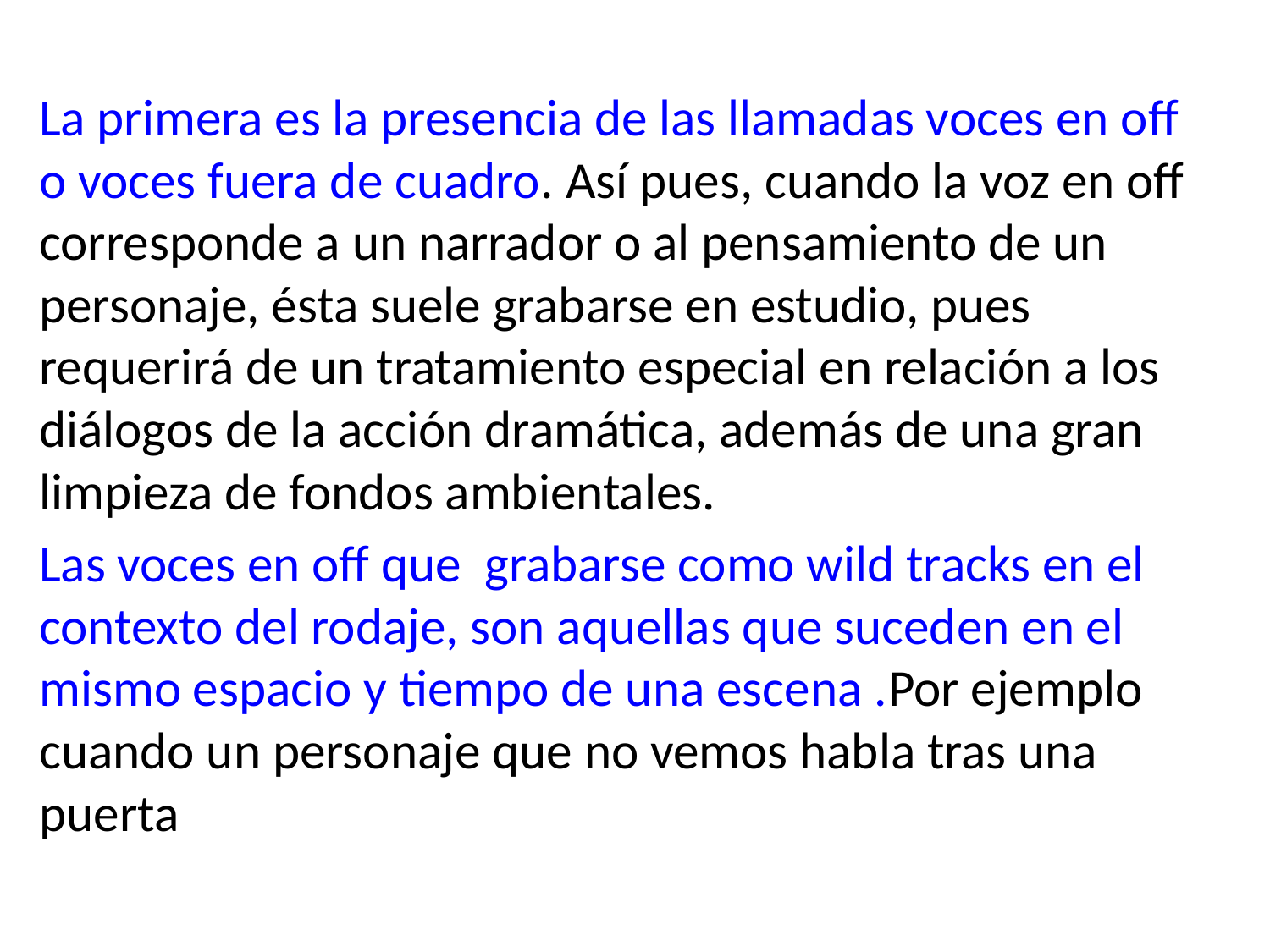

La primera es la presencia de las llamadas voces en off o voces fuera de cuadro. Así pues, cuando la voz en off corresponde a un narrador o al pensamiento de un personaje, ésta suele grabarse en estudio, pues requerirá de un tratamiento especial en relación a los diálogos de la acción dramática, además de una gran limpieza de fondos ambientales.
Las voces en off que  grabarse como wild tracks en el contexto del rodaje, son aquellas que suceden en el mismo espacio y tiempo de una escena .Por ejemplo cuando un personaje que no vemos habla tras una puerta